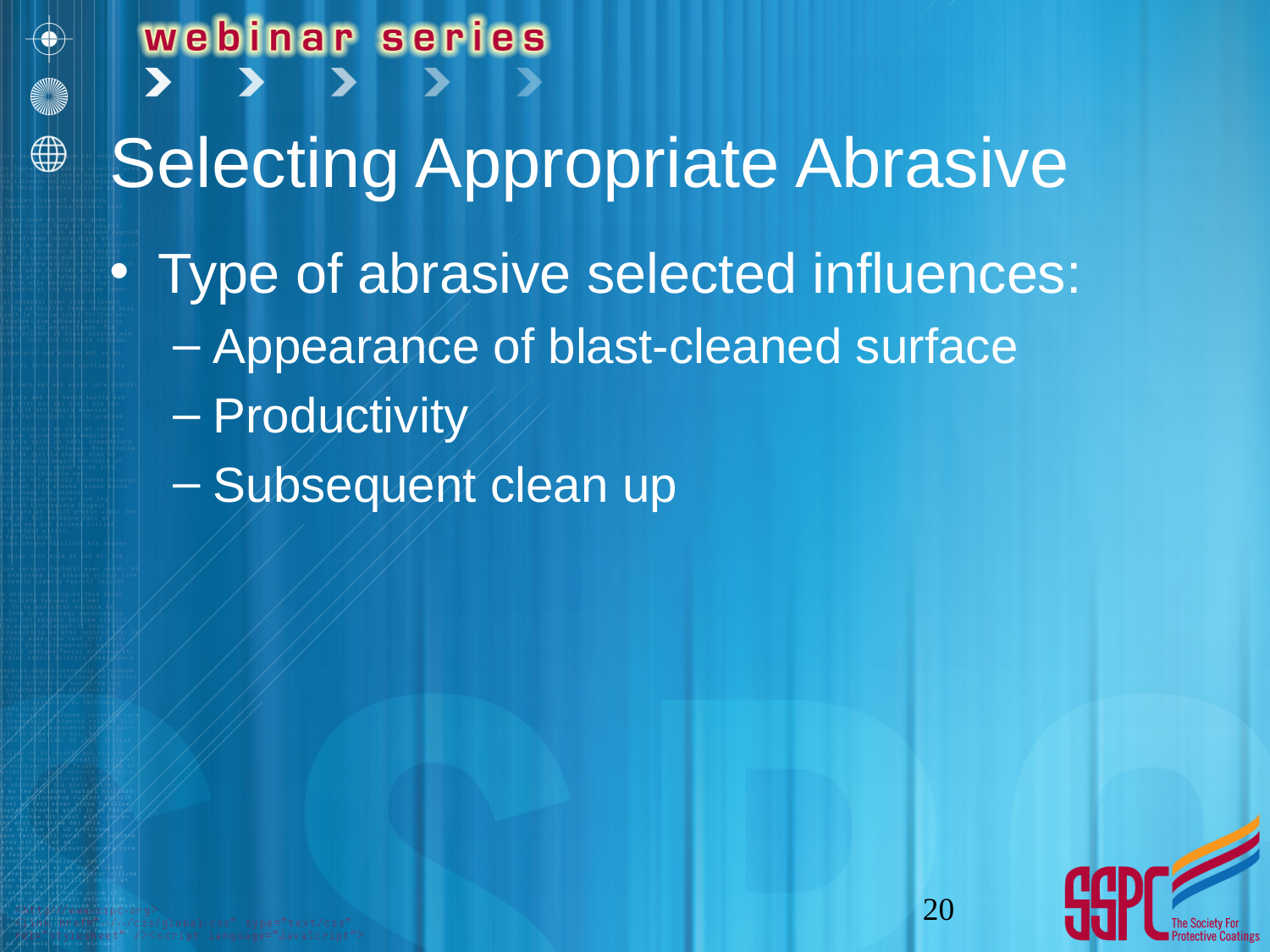

# Selecting Appropriate Abrasive
Type of abrasive selected influences:
Appearance of blast-cleaned surface
Productivity
Subsequent clean up
20